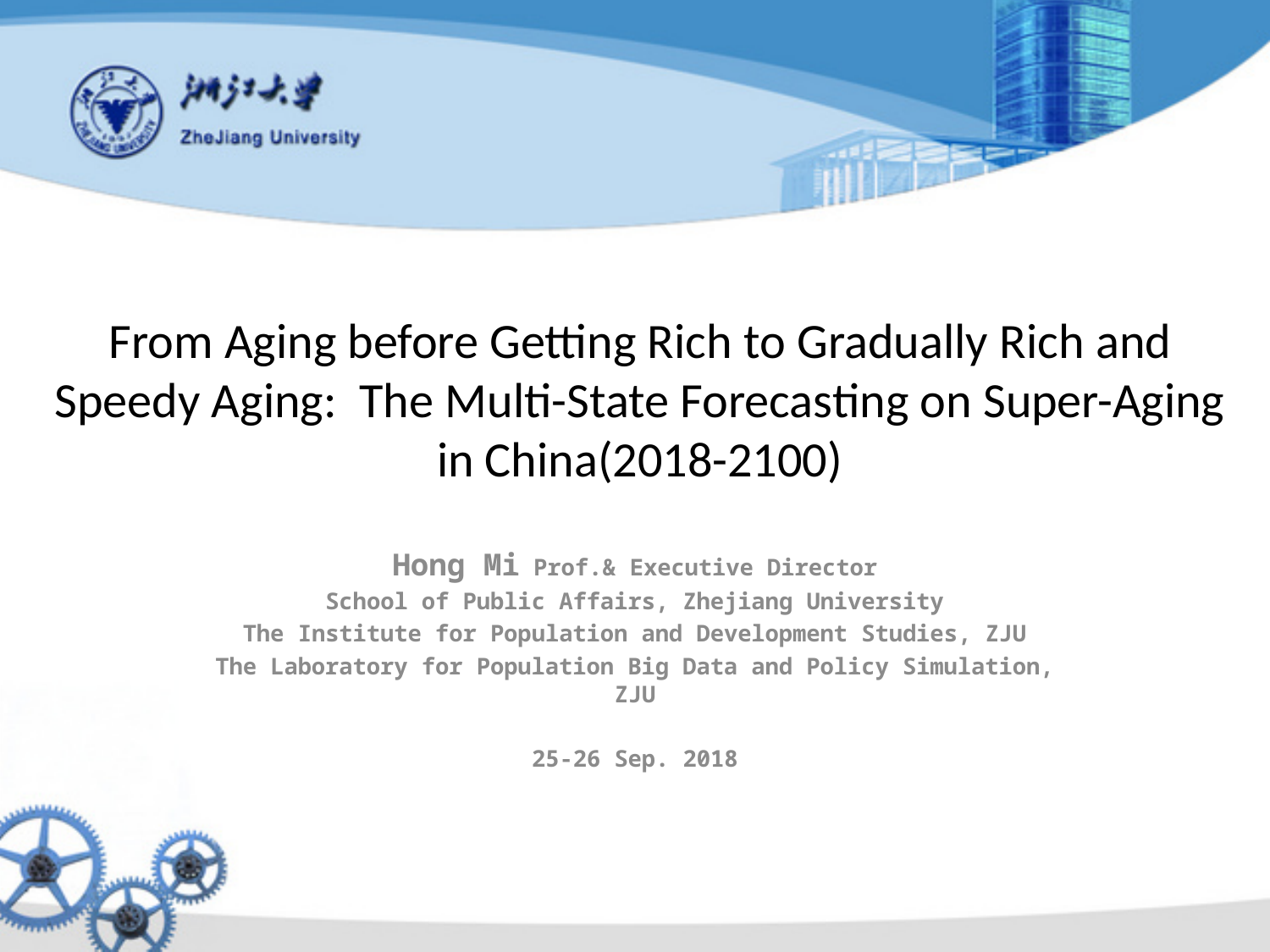

# From Aging before Getting Rich to Gradually Rich and Speedy Aging:  The Multi-State Forecasting on Super-Aging in China(2018-2100)
Hong Mi Prof.& Executive Director
School of Public Affairs, Zhejiang University
The Institute for Population and Development Studies, ZJU
The Laboratory for Population Big Data and Policy Simulation, ZJU

25-26 Sep. 2018